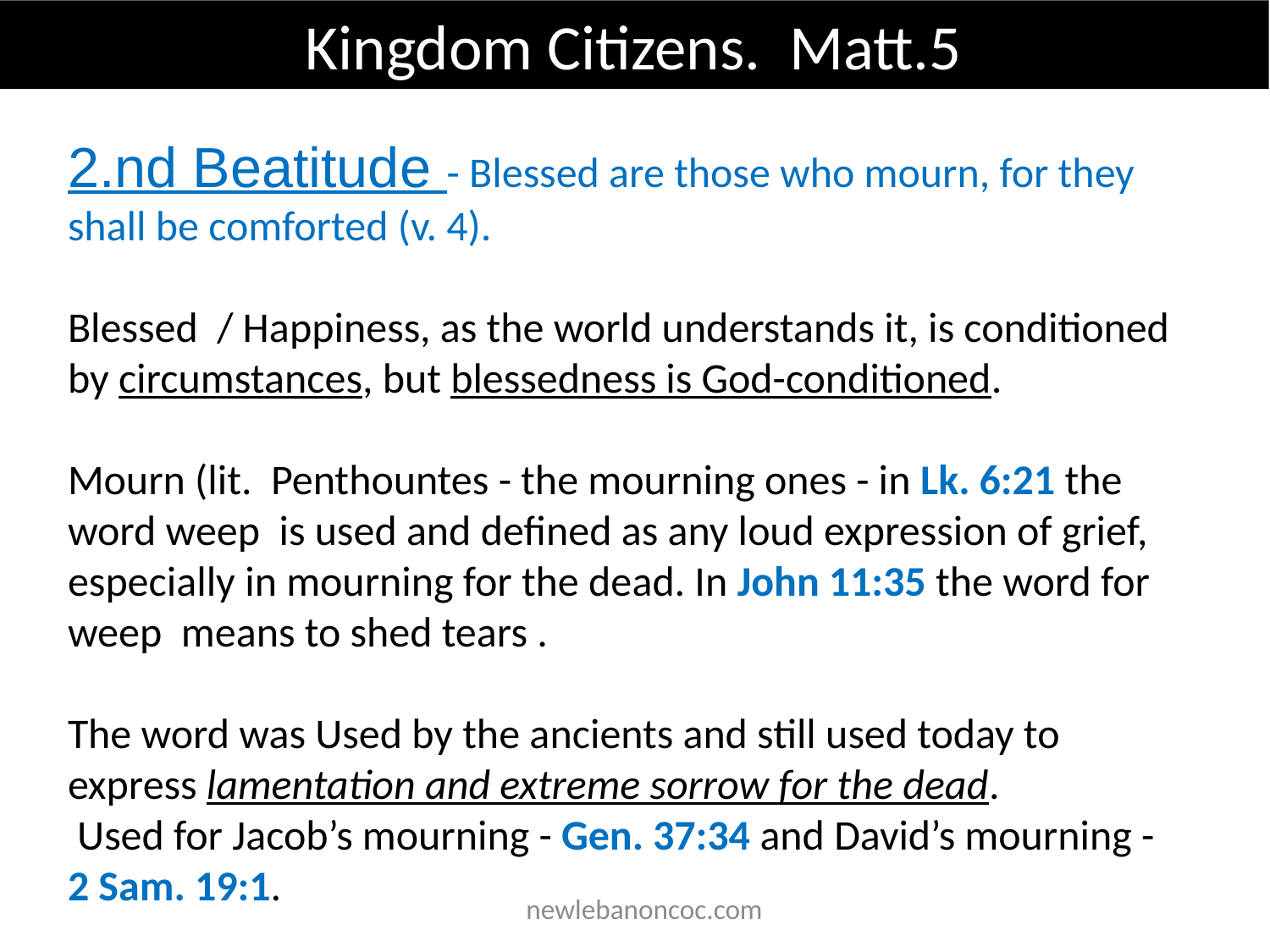

Kingdom Citizens.  Matt.5
2.nd Beatitude - Blessed are those who mourn, for they shall be comforted (v. 4).

Blessed  / Happiness, as the world understands it, is conditioned by circumstances, but blessedness is God-conditioned.

Mourn (lit.  Penthountes - the mourning ones - in Lk. 6:21 the word weep  is used and defined as any loud expression of grief, especially in mourning for the dead. In John 11:35 the word for weep  means to shed tears .

The word was Used by the ancients and still used today to express lamentation and extreme sorrow for the dead.
 Used for Jacob’s mourning - Gen. 37:34 and David’s mourning -  2 Sam. 19:1.
   newlebanoncoc.com